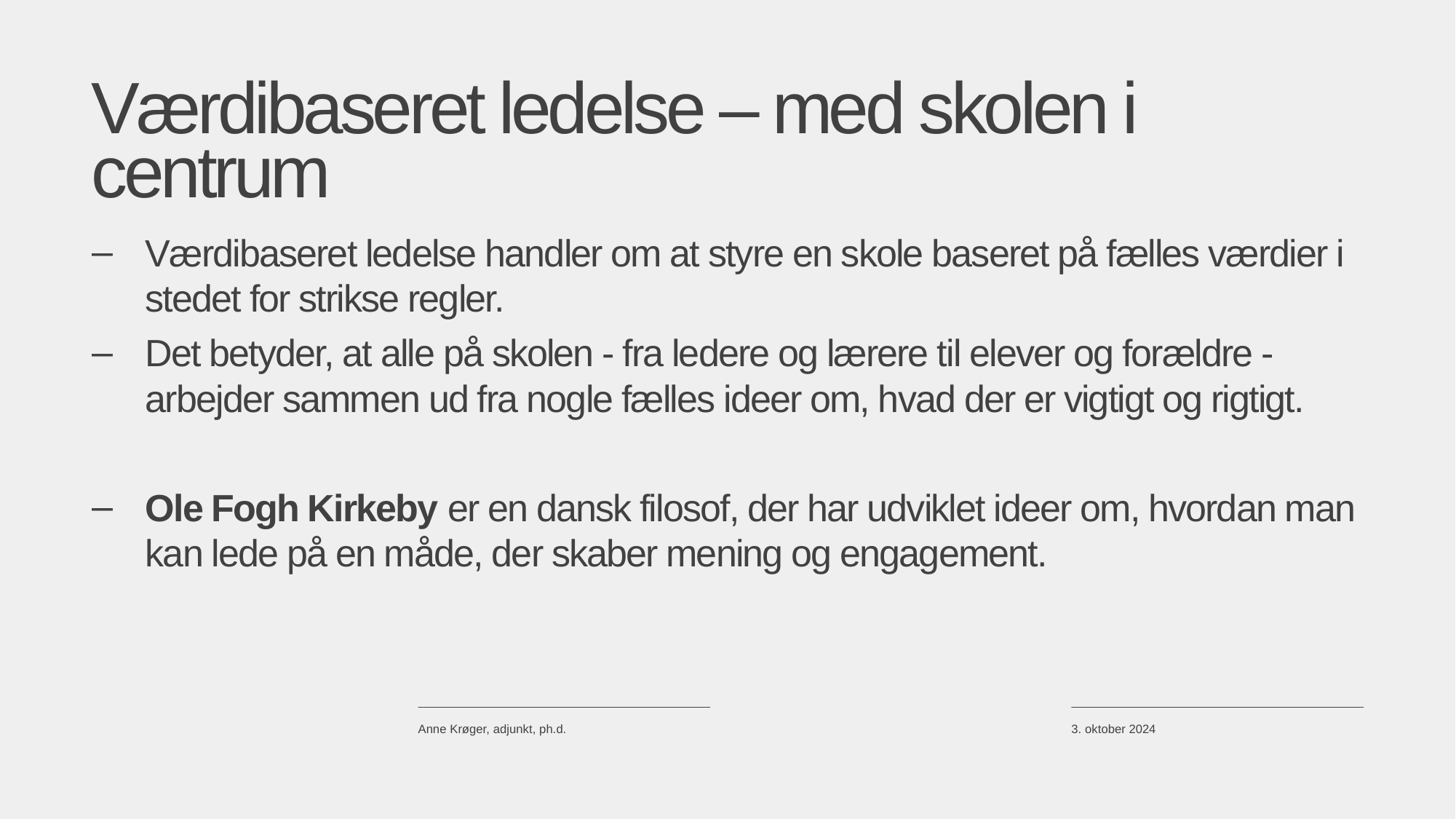

# Værdibaseret ledelse – med skolen i centrum
Værdibaseret ledelse handler om at styre en skole baseret på fælles værdier i stedet for strikse regler.
Det betyder, at alle på skolen - fra ledere og lærere til elever og forældre - arbejder sammen ud fra nogle fælles ideer om, hvad der er vigtigt og rigtigt.

Ole Fogh Kirkeby er en dansk filosof, der har udviklet ideer om, hvordan man kan lede på en måde, der skaber mening og engagement.

3. oktober 2024
Anne Krøger, adjunkt, ph.d.